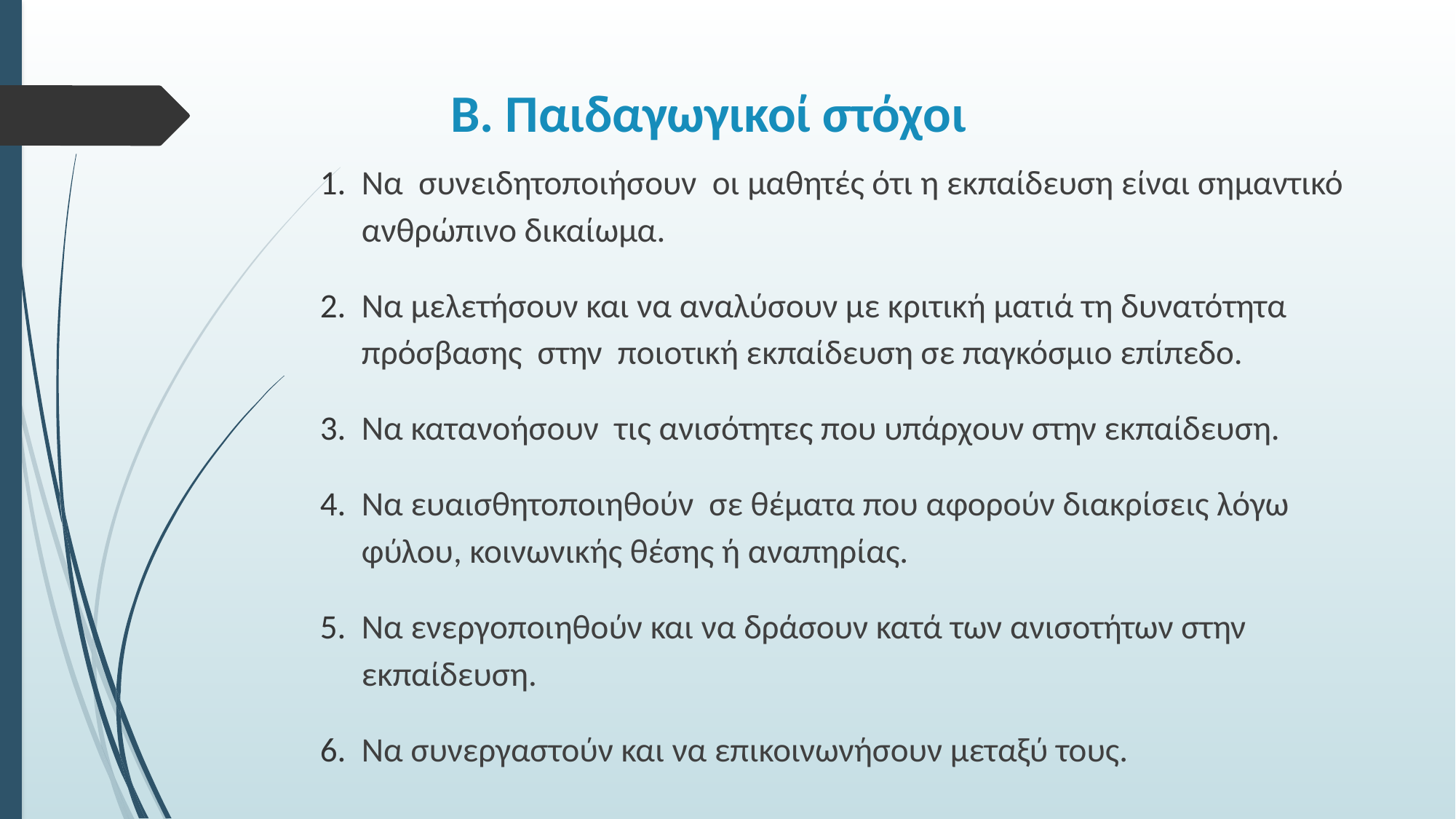

# Β. Παιδαγωγικοί στόχοι
Να  συνειδητοποιήσουν  οι μαθητές ότι η εκπαίδευση είναι σημαντικό ανθρώπινο δικαίωμα.
Να μελετήσουν και να αναλύσουν με κριτική ματιά τη δυνατότητα πρόσβασης  στην  ποιοτική εκπαίδευση σε παγκόσμιο επίπεδο.
Να κατανοήσουν  τις ανισότητες που υπάρχουν στην εκπαίδευση.
Να ευαισθητοποιηθούν  σε θέματα που αφορούν διακρίσεις λόγω φύλου, κοινωνικής θέσης ή αναπηρίας.
Να ενεργοποιηθούν και να δράσουν κατά των ανισοτήτων στην εκπαίδευση.
Να συνεργαστούν και να επικοινωνήσουν μεταξύ τους.